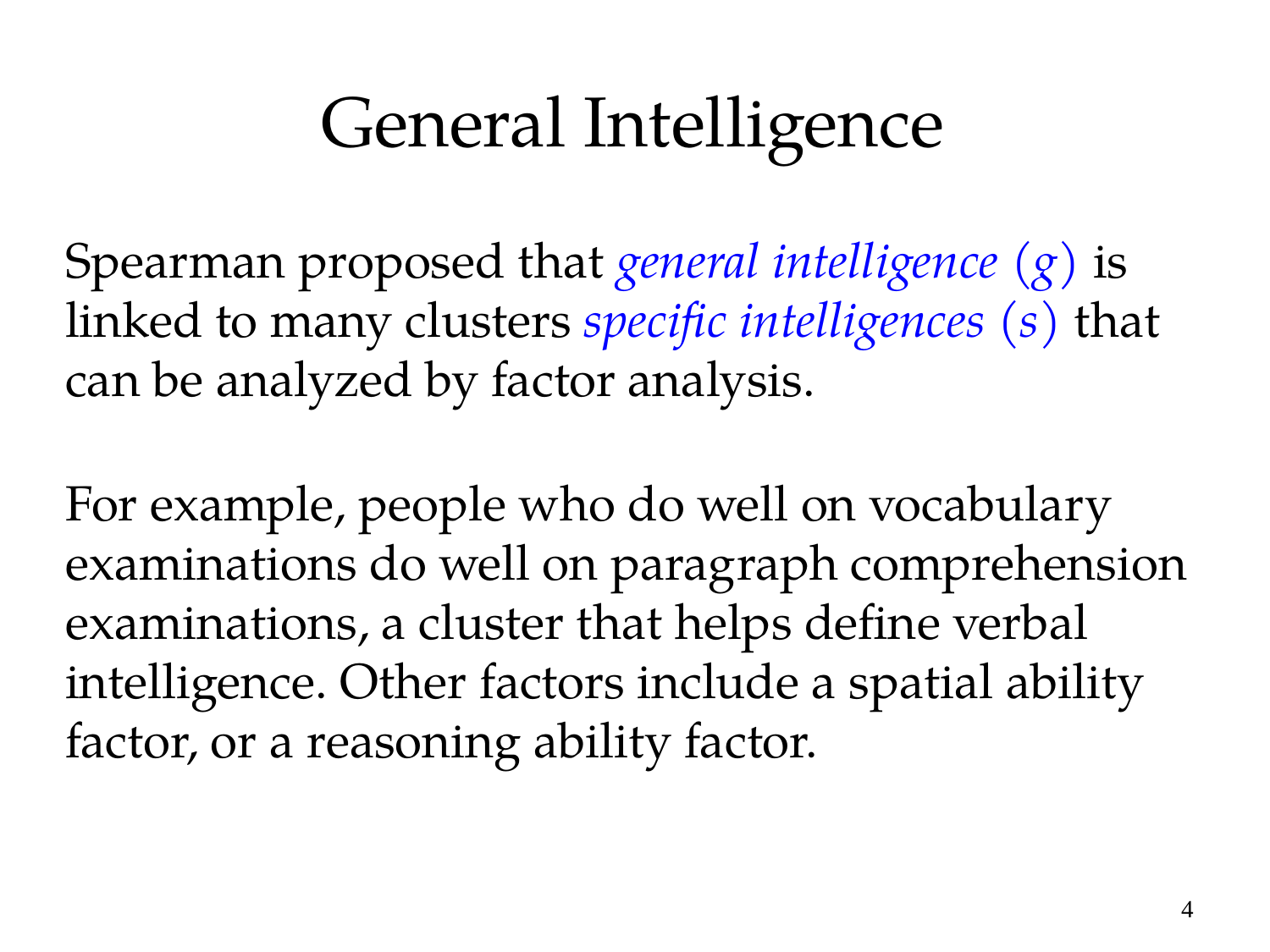

# General Intelligence
Spearman proposed that general intelligence (g) is linked to many clusters specific intelligences (s) that can be analyzed by factor analysis.
For example, people who do well on vocabulary examinations do well on paragraph comprehension examinations, a cluster that helps define verbal intelligence. Other factors include a spatial ability factor, or a reasoning ability factor.
4